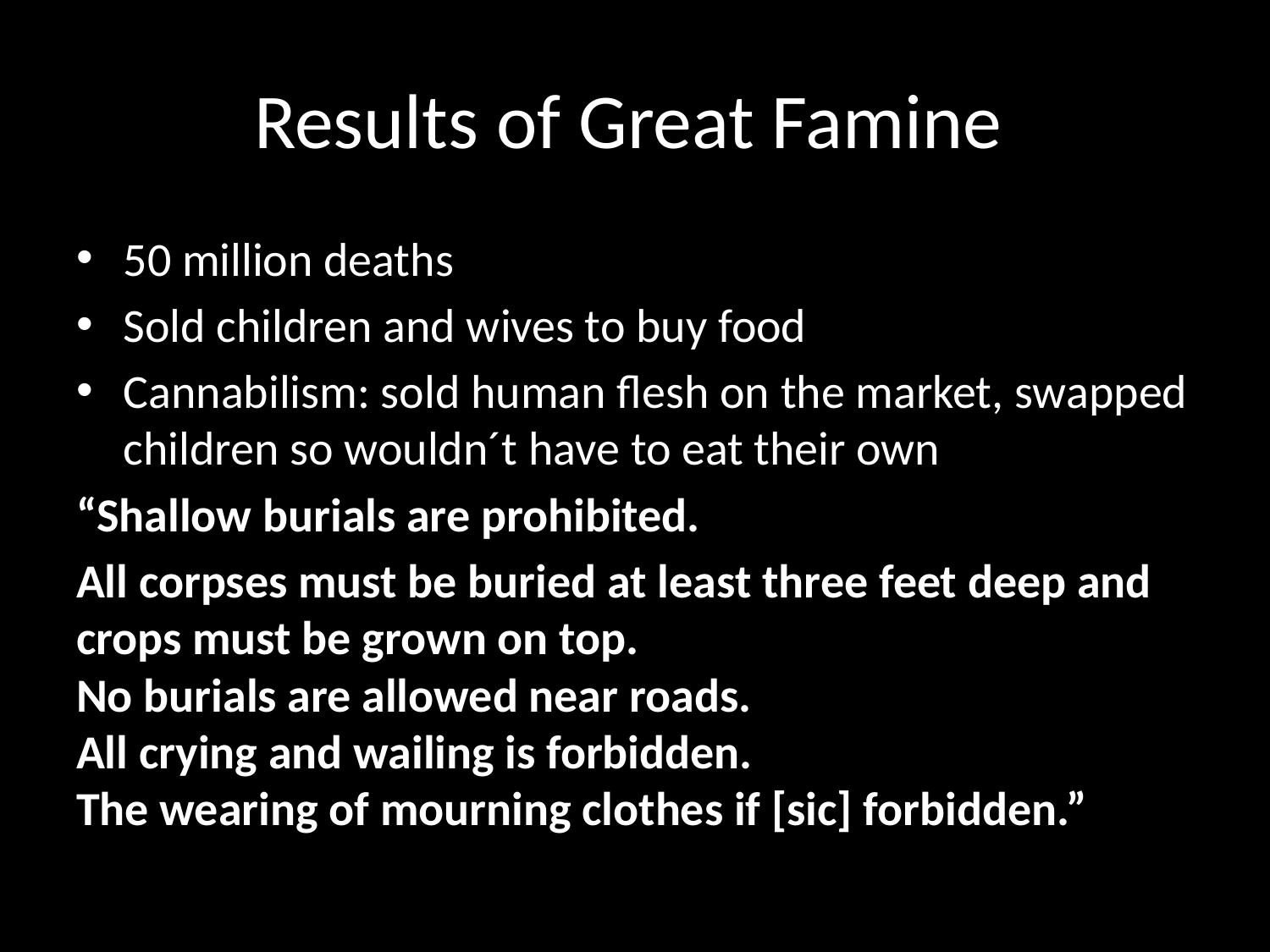

# Results of Great Famine
50 million deaths
Sold children and wives to buy food
Cannabilism: sold human flesh on the market, swapped children so wouldn´t have to eat their own
“Shallow burials are prohibited.
All corpses must be buried at least three feet deep and crops must be grown on top.
No burials are allowed near roads.
All crying and wailing is forbidden.
The wearing of mourning clothes if [sic] forbidden.”